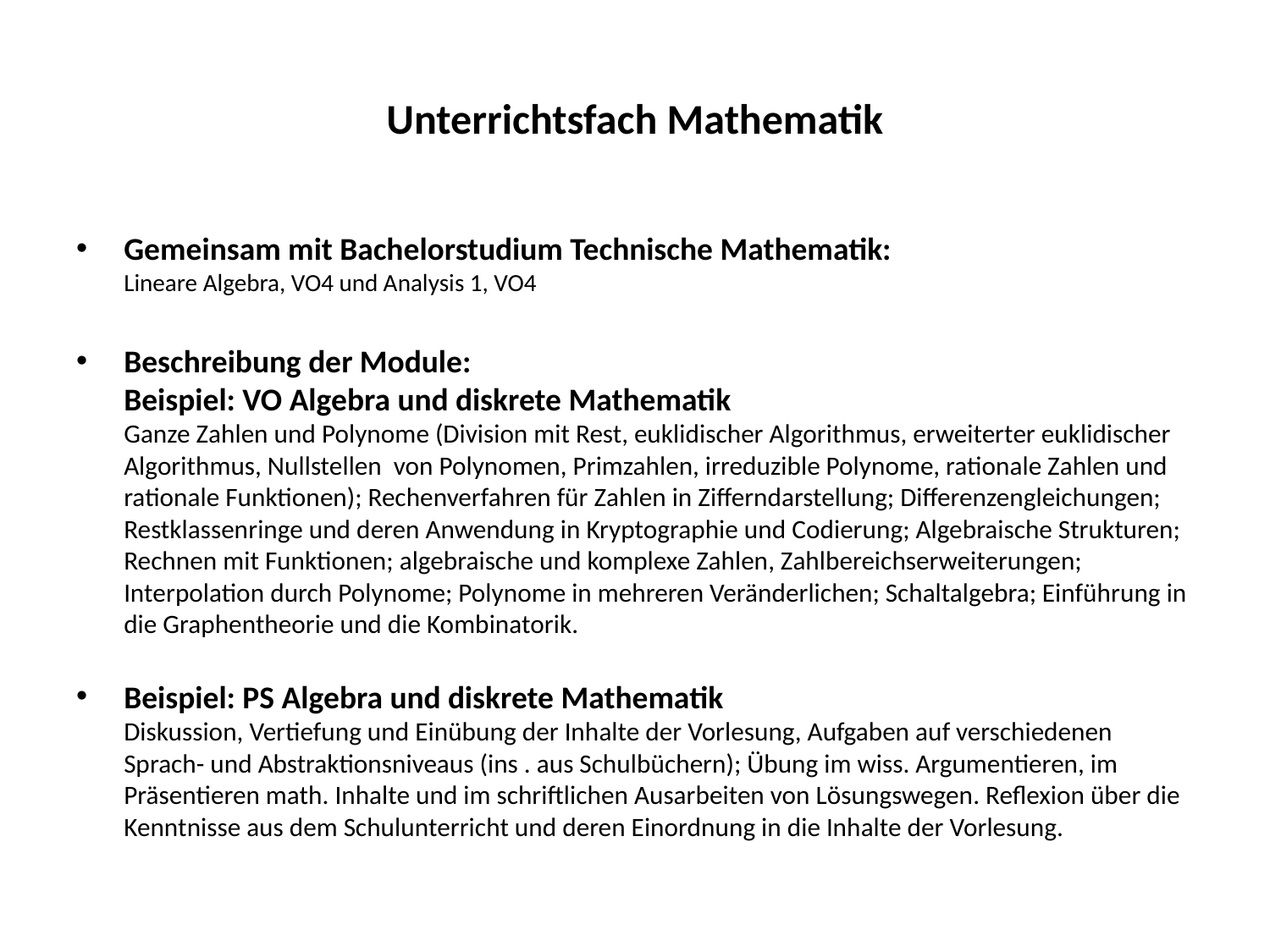

# Unterrichtsfach Mathematik
Gemeinsam mit Bachelorstudium Technische Mathematik:
Lineare Algebra, VO4 und Analysis 1, VO4
Beschreibung der Module:
Beispiel: VO Algebra und diskrete Mathematik
Ganze Zahlen und Polynome (Division mit Rest, euklidischer Algorithmus, erweiterter euklidischer Algorithmus, Nullstellen  von Polynomen, Primzahlen, irreduzible Polynome, rationale Zahlen und rationale Funktionen); Rechenverfahren für Zahlen in Zifferndarstellung; Differenzengleichungen; Restklassenringe und deren Anwendung in Kryptographie und Codierung; Algebraische Strukturen; Rechnen mit Funktionen; algebraische und komplexe Zahlen, Zahlbereichserweiterungen; Interpolation durch Polynome; Polynome in mehreren Veränderlichen; Schaltalgebra; Einführung in die Graphentheorie und die Kombinatorik.
Beispiel: PS Algebra und diskrete Mathematik
Diskussion, Vertiefung und Einübung der Inhalte der Vorlesung, Aufgaben auf verschiedenen Sprach- und Abstraktionsniveaus (ins . aus Schulbüchern); Übung im wiss. Argumentieren, im Präsentieren math. Inhalte und im schriftlichen Ausarbeiten von Lösungswegen. Reflexion über die Kenntnisse aus dem Schulunterricht und deren Einordnung in die Inhalte der Vorlesung.